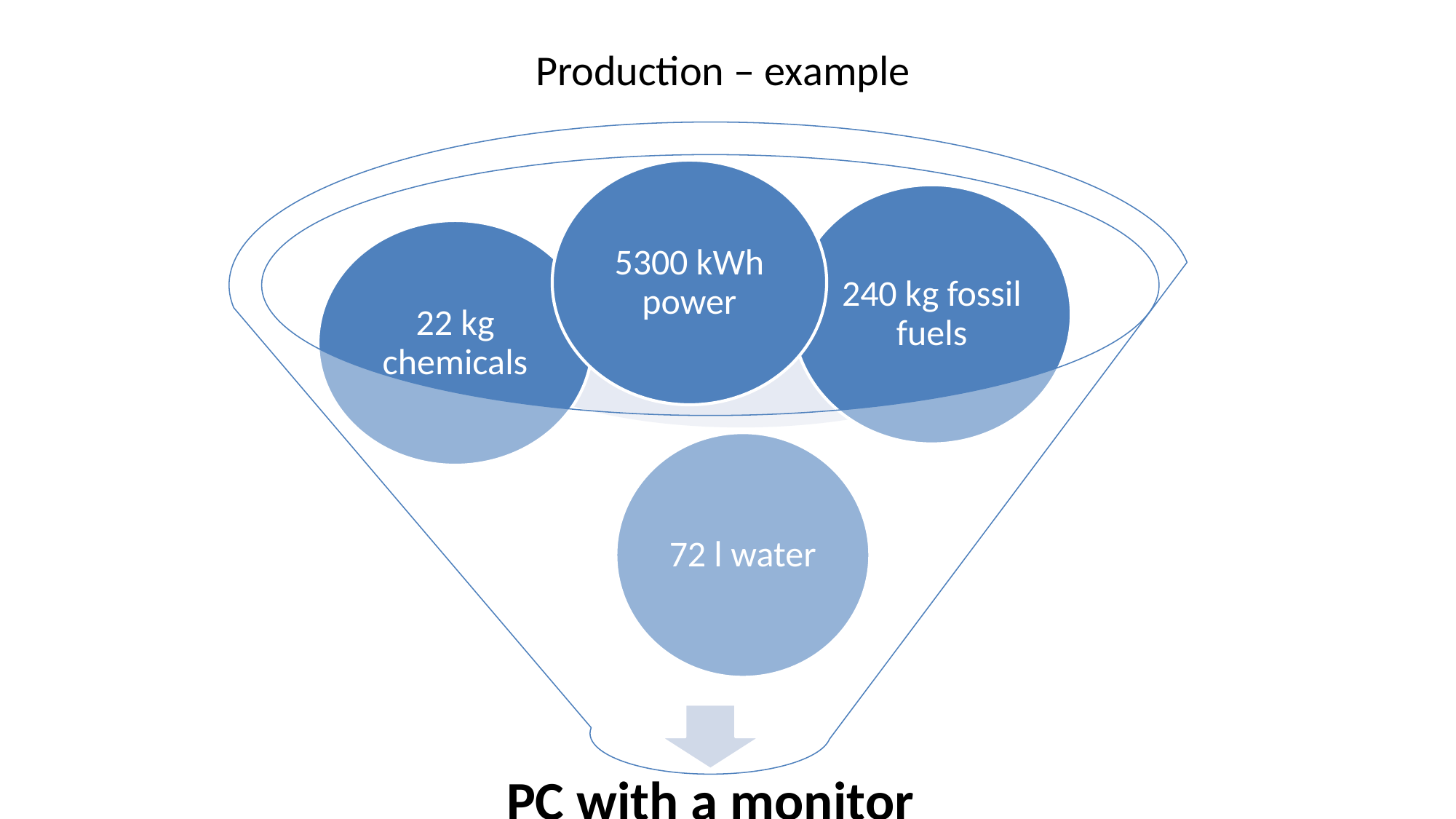

# Production – example

5300 kWh power
PC with a monitor
72 l water
22 kg chemicals
240 kg fossil fuels